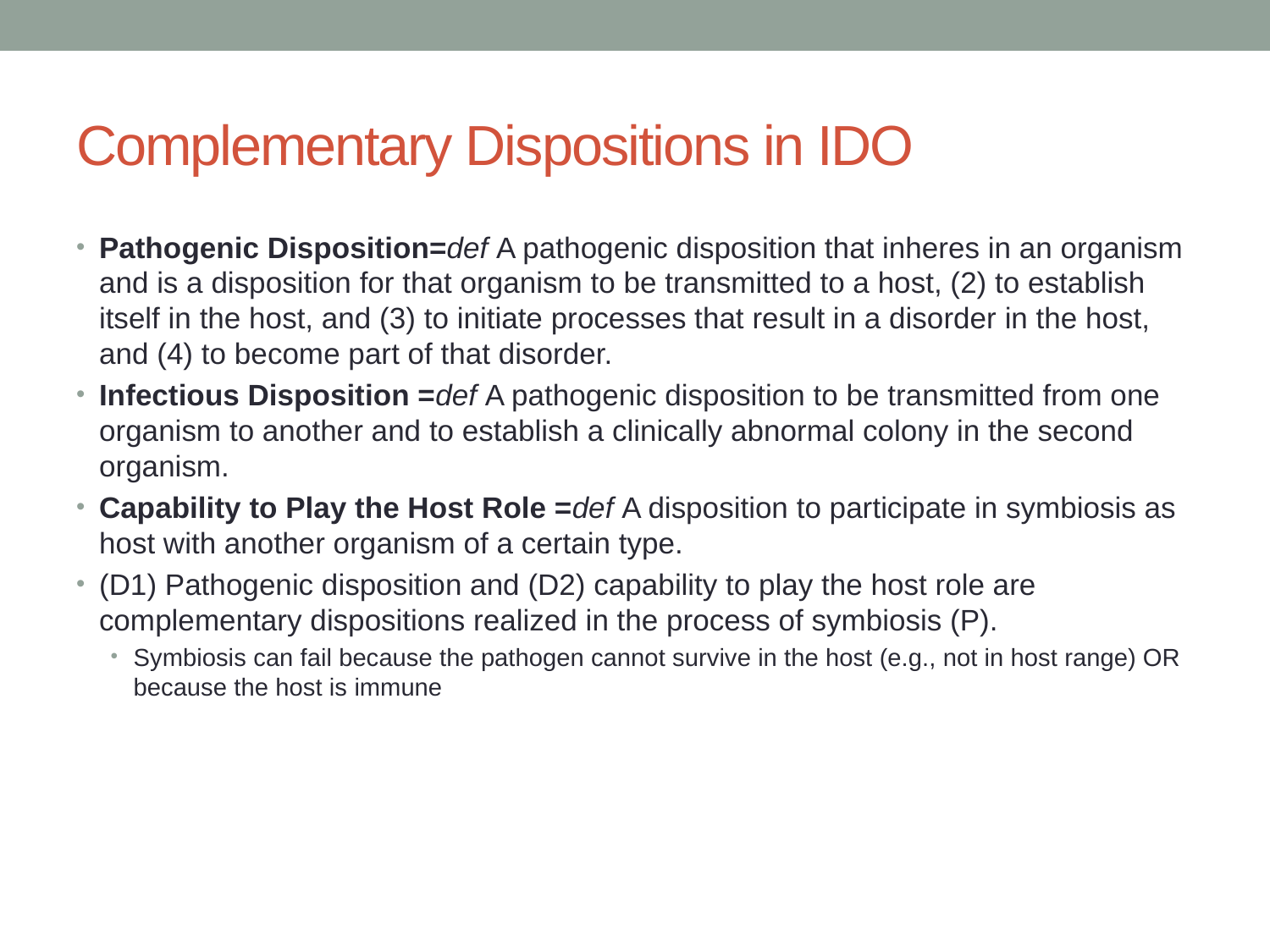

# Complementary Dispositions in IDO
Pathogenic Disposition=def A pathogenic disposition that inheres in an organism and is a disposition for that organism to be transmitted to a host, (2) to establish itself in the host, and (3) to initiate processes that result in a disorder in the host, and (4) to become part of that disorder.
Infectious Disposition =def A pathogenic disposition to be transmitted from one organism to another and to establish a clinically abnormal colony in the second organism.
Capability to Play the Host Role =def A disposition to participate in symbiosis as host with another organism of a certain type.
(D1) Pathogenic disposition and (D2) capability to play the host role are complementary dispositions realized in the process of symbiosis (P).
Symbiosis can fail because the pathogen cannot survive in the host (e.g., not in host range) OR because the host is immune